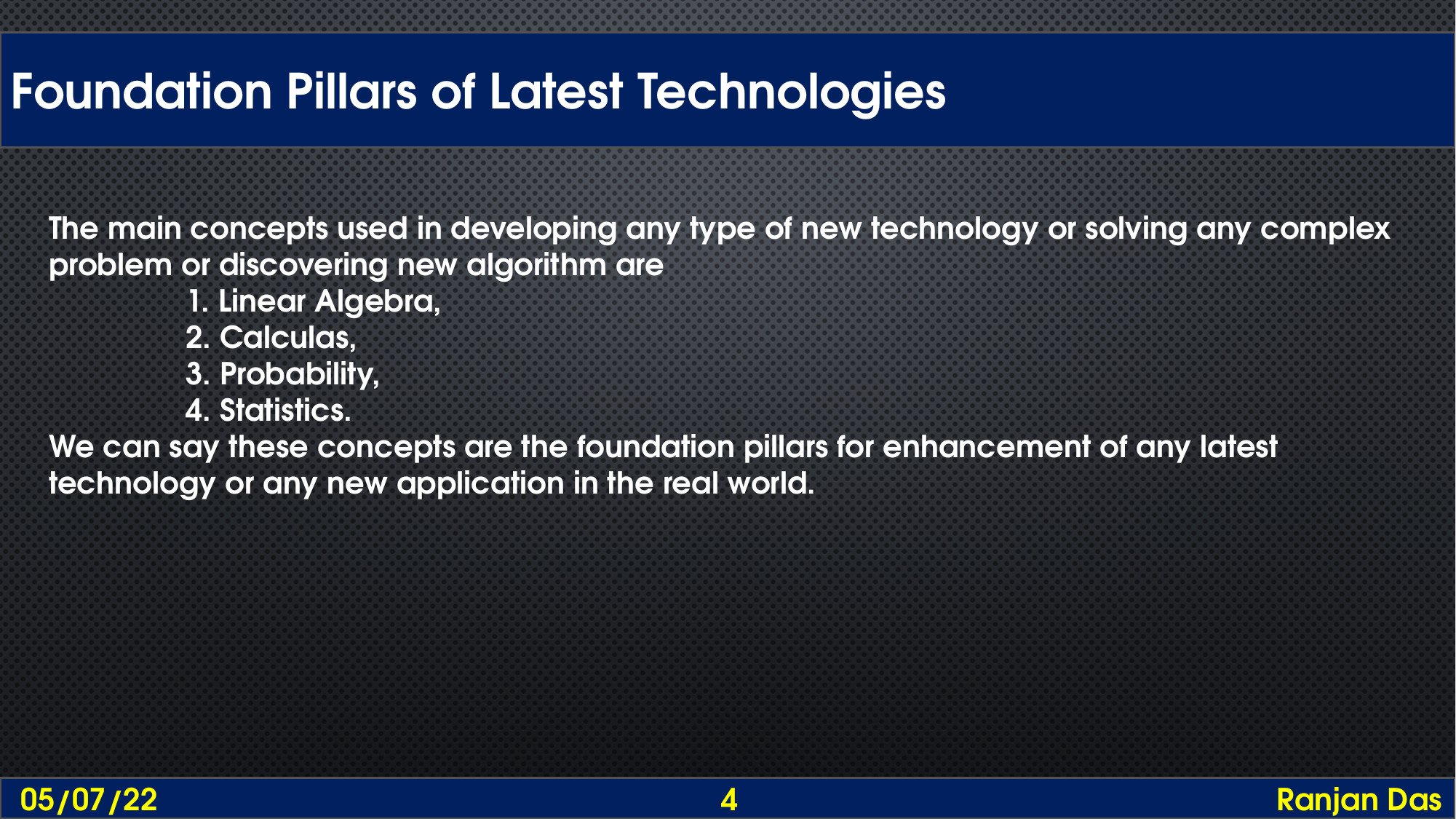

Foundation Pillars of Latest Technologies
The main concepts used in developing any type of new technology or solving any complex problem or discovering new algorithm are
                1. Linear Algebra,
                2. Calculas,
                3. Probability,
                4. Statistics.
We can say these concepts are the foundation pillars for enhancement of any latest technology or any new application in the real world.
 05/07/22                                                                  4                                                               Ranjan Das